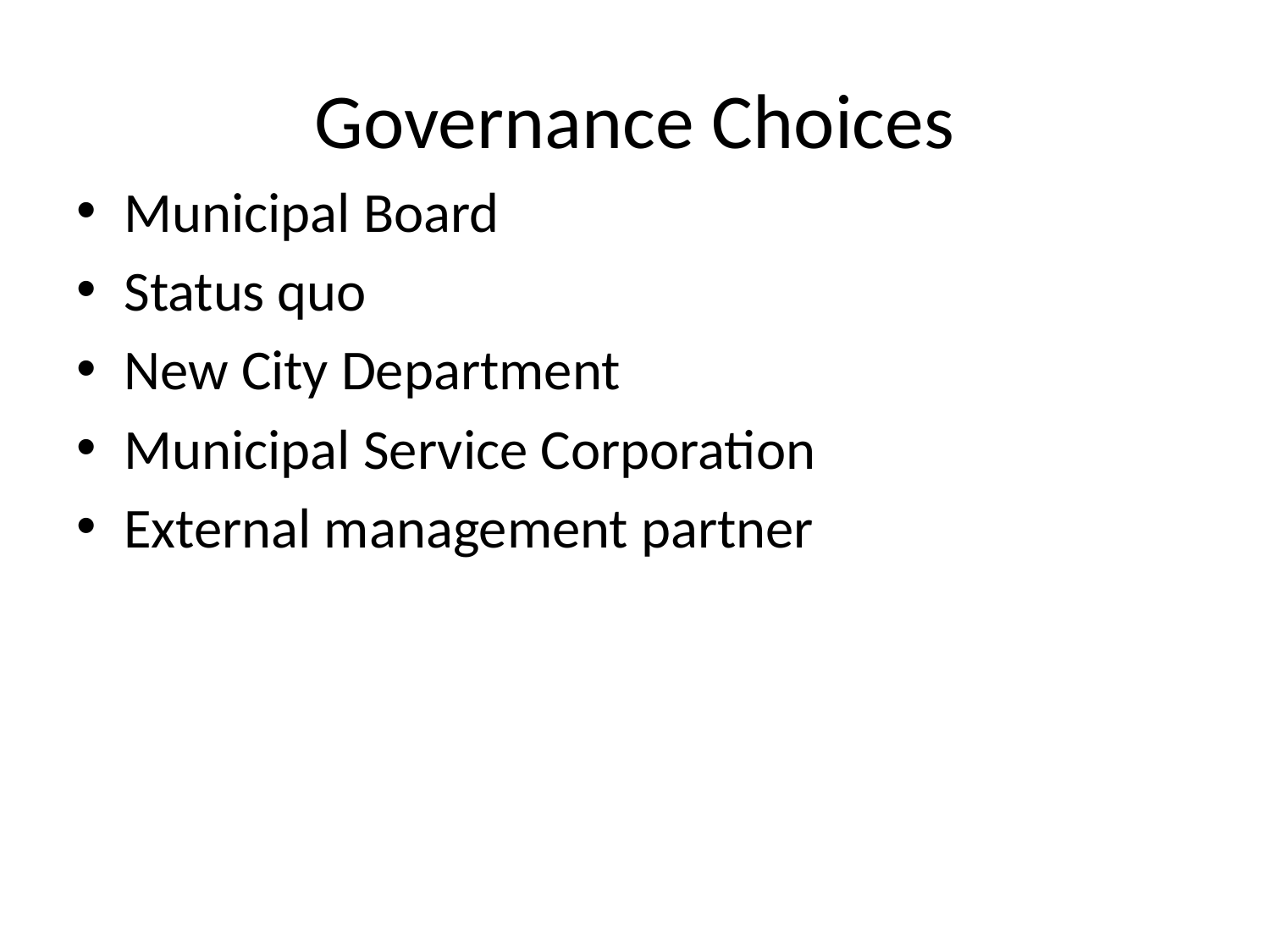

# Governance Choices
Municipal Board
Status quo
New City Department
Municipal Service Corporation
External management partner